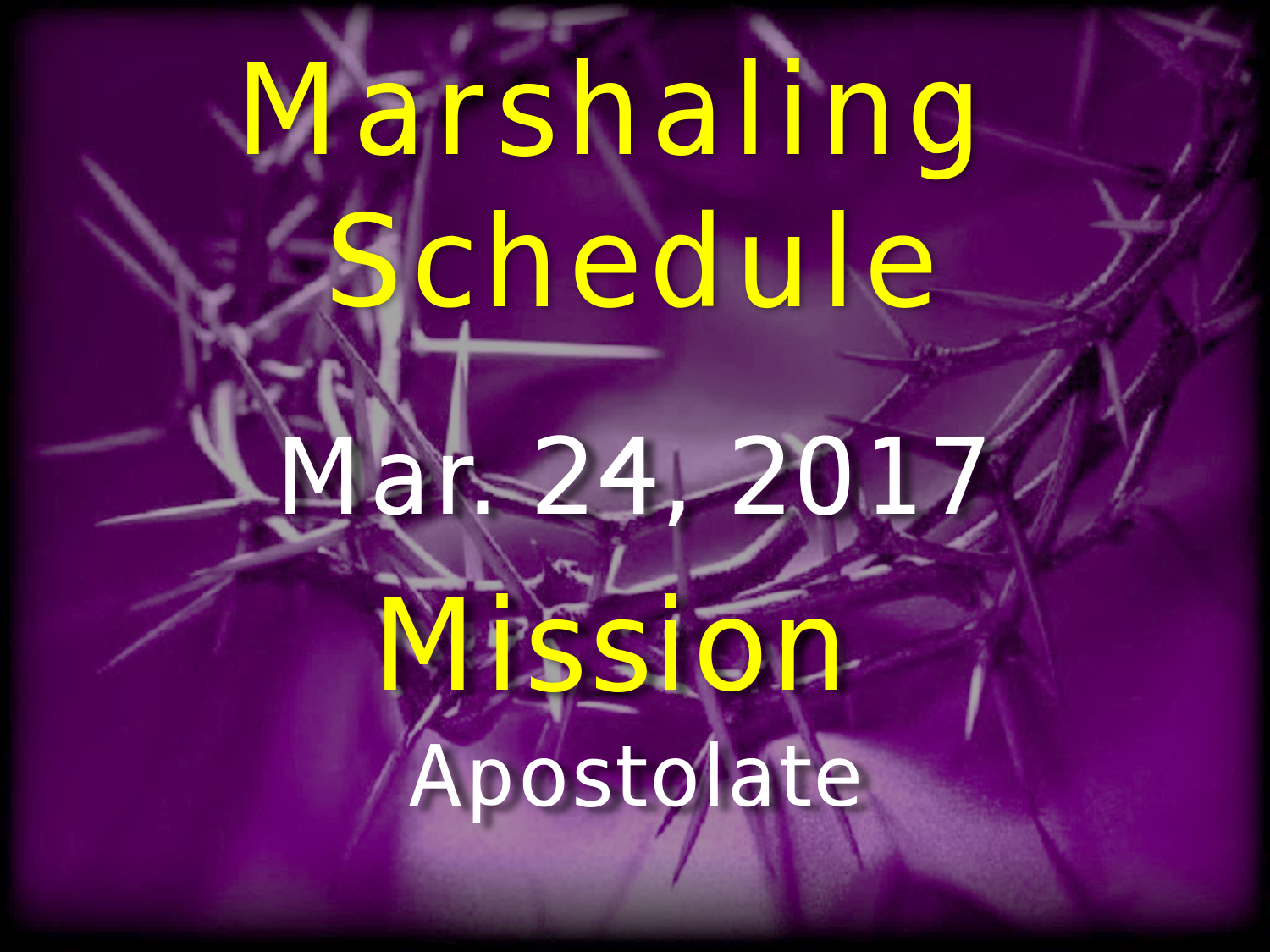

Marshaling
Schedule
Mar. 24, 2017
Mission
Apostolate